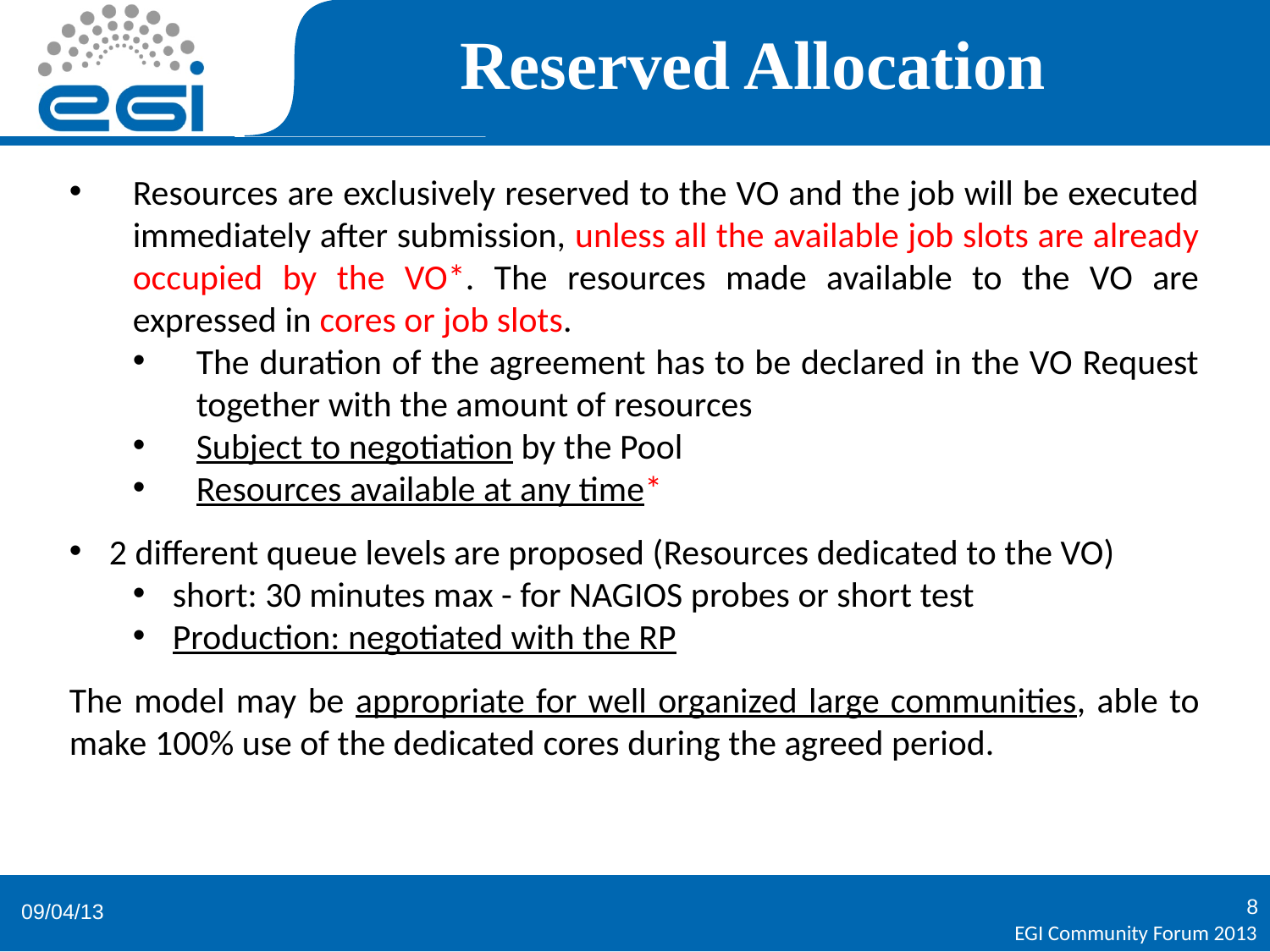

Reserved Allocation

Resources are exclusively reserved to the VO and the job will be executed immediately after submission, unless all the available job slots are already occupied by the VO*. The resources made available to the VO are expressed in cores or job slots.
The duration of the agreement has to be declared in the VO Request together with the amount of resources
Subject to negotiation by the Pool
Resources available at any time*
2 different queue levels are proposed (Resources dedicated to the VO)
short: 30 minutes max - for NAGIOS probes or short test
Production: negotiated with the RP
The model may be appropriate for well organized large communities, able to make 100% use of the dedicated cores during the agreed period.